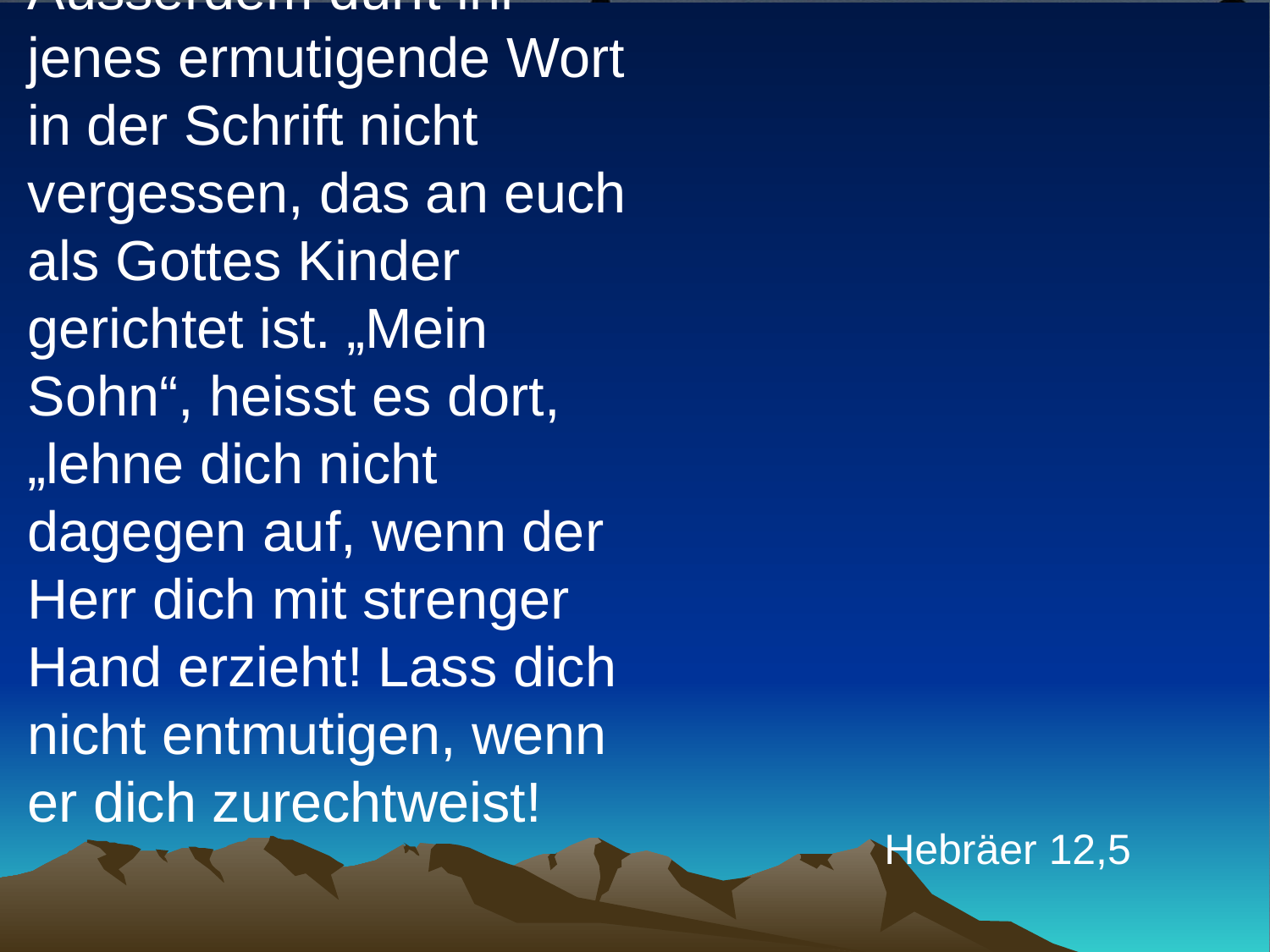

# Ausserdem dürft ihr jenes ermutigende Wort in der Schrift nicht vergessen, das an euch als Gottes Kinder gerichtet ist. „Mein Sohn“, heisst es dort, „lehne dich nicht dagegen auf, wenn der Herr dich mit strenger Hand erzieht! Lass dich nicht entmutigen, wenn er dich zurechtweist!
Hebräer 12,5